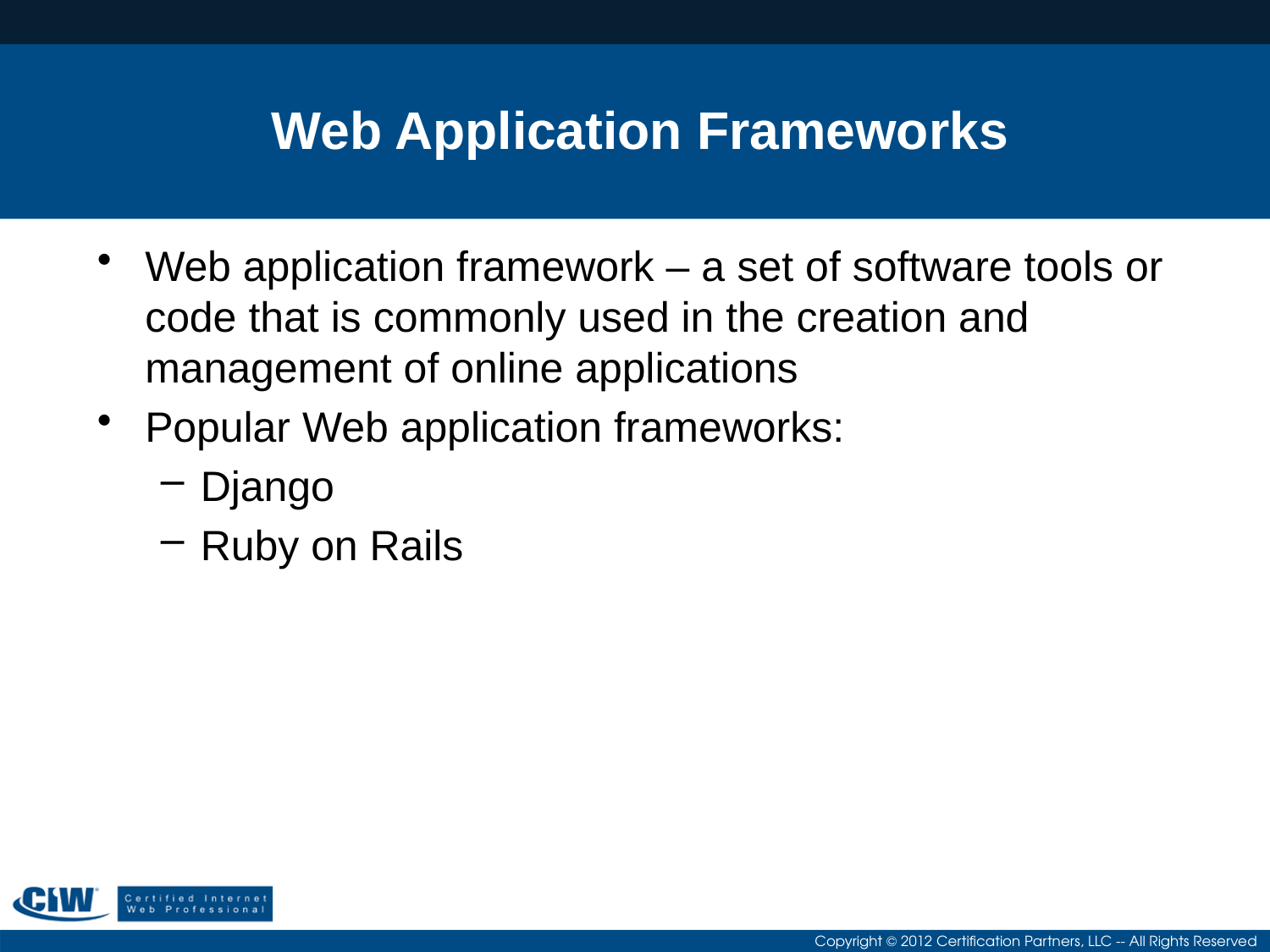

# Web Application Frameworks
Web application framework – a set of software tools or code that is commonly used in the creation and management of online applications
Popular Web application frameworks:
Django
Ruby on Rails